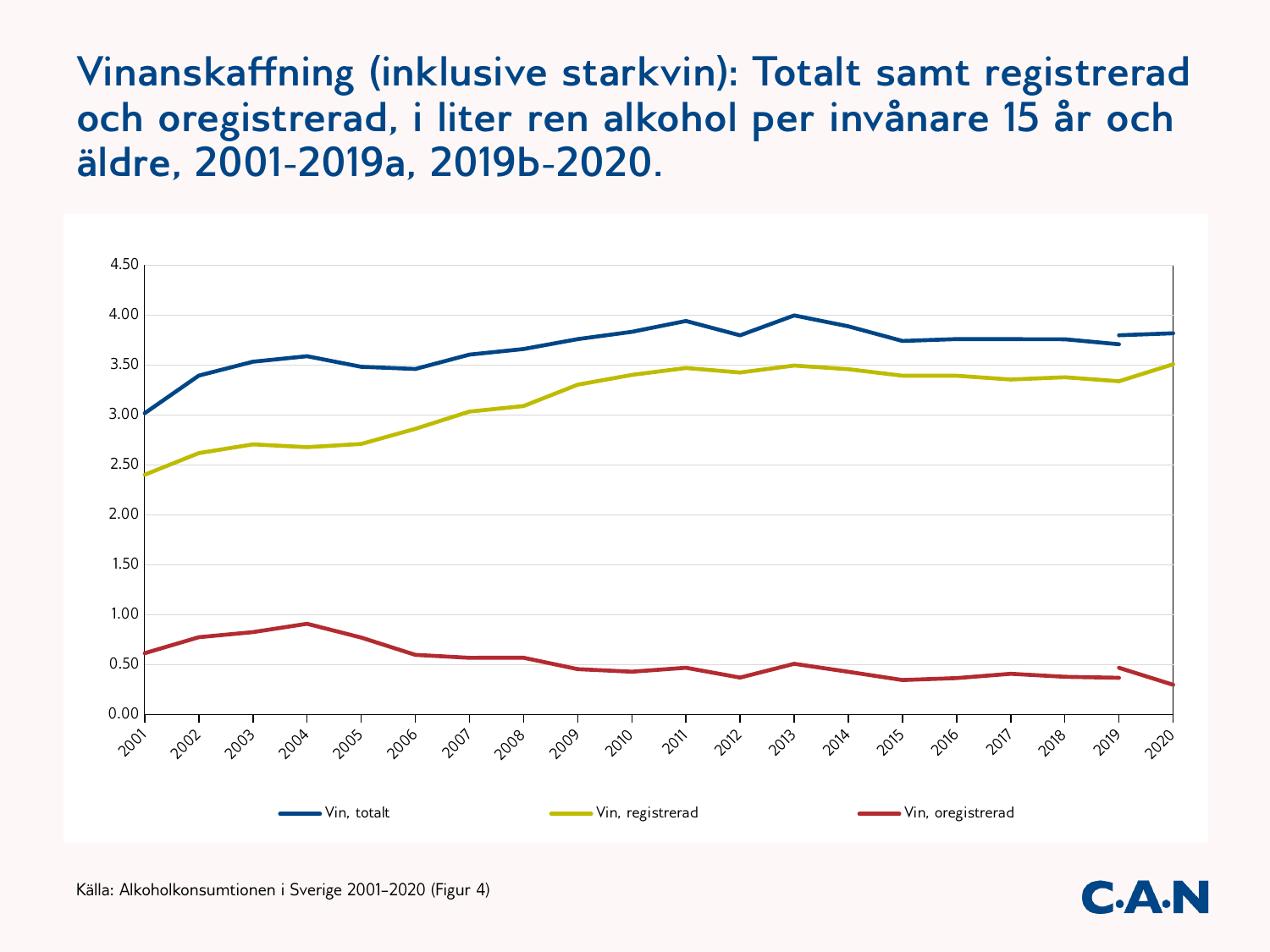

# Vinanskaffning (inklusive starkvin): Totalt samt registrerad och oregistrerad, i liter ren alkohol per invånare 15 år och äldre, 2001-2019a, 2019b-2020.

### Chart

| Category | Vin, totalt |  | Vin, registrerad |  | Vin, oregistrerad |  |
|---|---|---|---|---|---|---|
| 2001 | 3.0197972411644454 | None | 2.4038017504263016 | None | 0.6159954907381435 | None |
| 2002 | 3.39661141950726 | None | 2.6203030030715544 | None | 0.7763084164357059 | None |
| 2003 | 3.53558250949865 | None | 2.7080268630332345 | None | 0.8275556464654156 | None |
| 2004 | 3.5906604559473108 | None | 2.67982710383988 | None | 0.9108333521074307 | None |
| 2005 | 3.4842487951002035 | None | 2.711642898280962 | None | 0.7726058968192416 | None |
| 2006 | 3.4629816275921295 | None | 2.863310969939196 | None | 0.5996706576529335 | None |
| 2007 | 3.6064564290753287 | None | 3.036274281218354 | None | 0.5701821478569744 | None |
| 2008 | 3.6624955057672626 | None | 3.091594673631197 | None | 0.5709008321360655 | None |
| 2009 | 3.7618828727848395 | None | 3.305080484236142 | None | 0.4568023885486972 | None |
| 2010 | 3.8346612265618583 | None | 3.403486747341717 | None | 0.4311744792201414 | None |
| 2011 | 3.943539457434745 | None | 3.4726763863043817 | None | 0.4708630711303635 | None |
| 2012 | 3.799517433855932 | None | 3.427284173388772 | None | 0.3722332604671598 | None |
| 2013 | 3.998937099231826 | None | 3.4970743412680325 | None | 0.51 | None |
| 2014 | 3.89 | None | 3.4603967932250725 | None | 0.43 | None |
| 2015 | 3.742930334874187 | None | 3.3952139090520665 | None | 0.34771642582212026 | None |
| 2016 | 3.762035137201968 | None | 3.394887924474916 | None | 0.3671472127270522 | None |
| 2017 | 3.7613806443028124 | None | 3.3573040834087235 | None | 0.41 | None |
| 2018 | 3.76 | None | 3.38 | None | 0.38 | None |
| 2019 | 3.71 | 3.8 | 3.34 | 3.34 | 0.37 | 0.47 |
| 2020 | None | 3.82 | None | 3.51 | None | 0.3 |
Källa: Alkoholkonsumtionen i Sverige 2001–2020 (Figur 4)